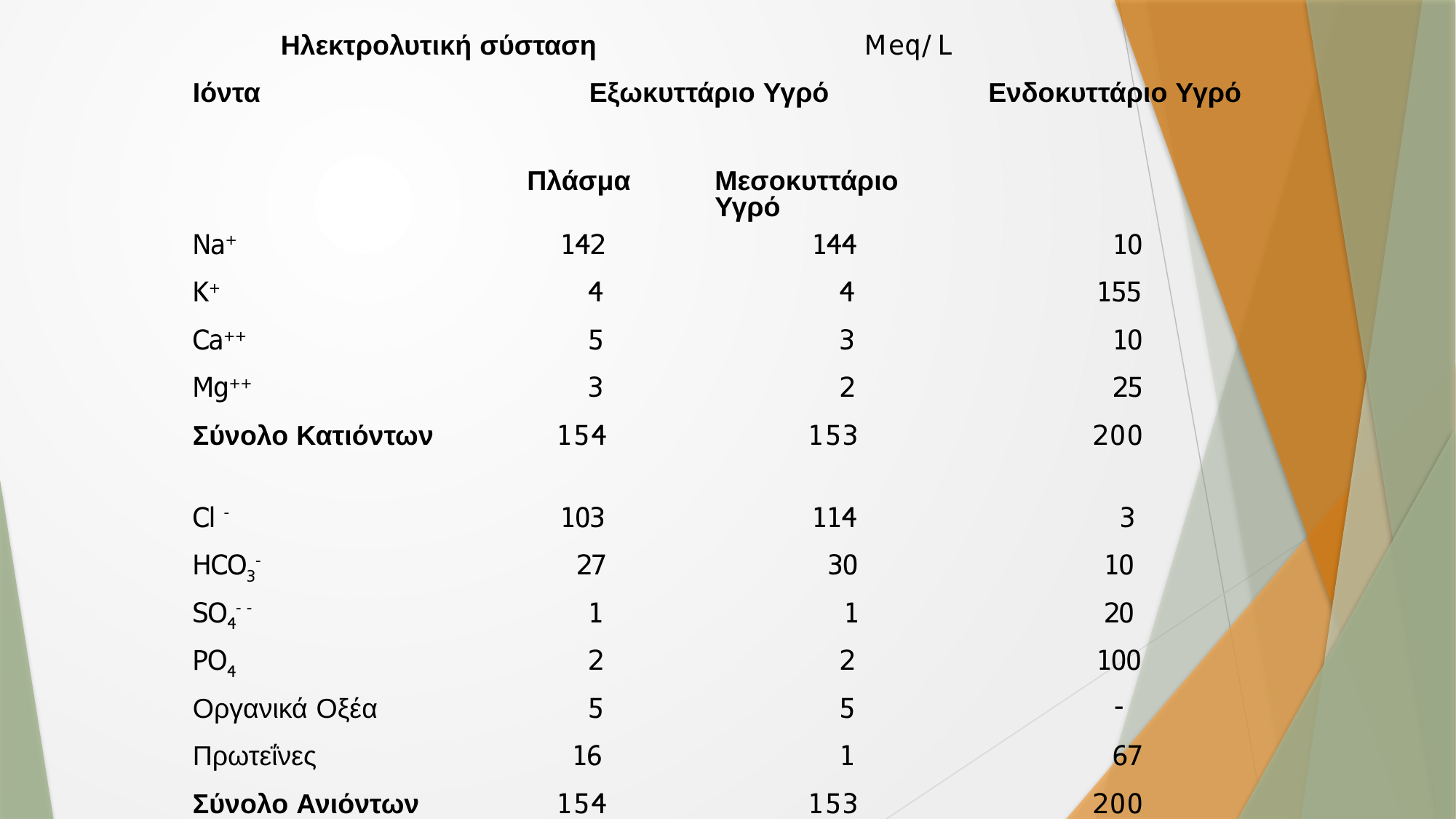

| Ηλεκτρολυτική σύσταση |  | Meq/L |  |
| --- | --- | --- | --- |
| Ιόντα | Εξωκυττάριο Υγρό |  | Ενδοκυττάριο Υγρό |
|  | Πλάσμα | Μεσοκυττάριο Υγρό |  |
| Na+ | 142 | 144 | 10 |
| K+ | 4 | 4 | 155 |
| Ca++ | 5 | 3 | 10 |
| Mg++ | 3 | 2 | 25 |
| Σύνολο Κατιόντων | 154 | 153 | 200 |
| Cl - | 103 | 114 | 3 |
| HCO3- | 27 | 30 | 10 |
| SO4- - | 1 | 1 | 20 |
| PO4 | 2 | 2 | 100 |
| Οργανικά Οξέα | 5 | 5 | − |
| Πρωτεΐνες | 16 | 1 | 67 |
| Σύνολο Ανιόντων | 154 | 153 | 200 |